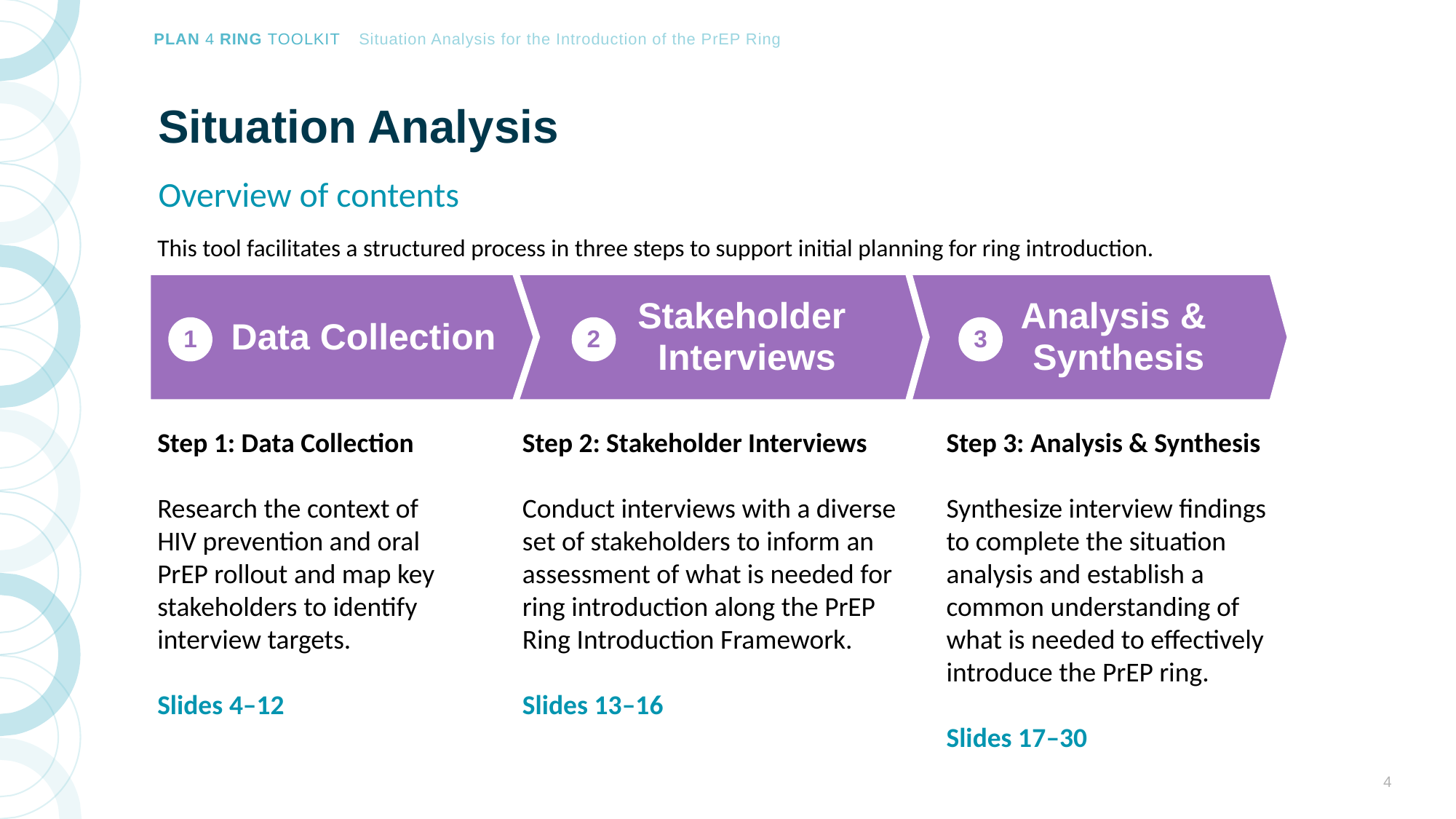

# Situation Analysis
Overview of contents
This tool facilitates a structured process in three steps to support initial planning for ring introduction.
 Data Collection
Stakeholder
Interviews
Analysis &
Synthesis
1
2
3
Step 2: Stakeholder Interviews

Conduct interviews with a diverse set of stakeholders to inform an assessment of what is needed for ring introduction along the PrEP Ring Introduction Framework.

Slides 13–16
Step 3: Analysis & Synthesis

Synthesize interview findings to complete the situation analysis and establish a common understanding of what is needed to effectively introduce the PrEP ring.

Slides 17–30
Step 1: Data Collection

Research the context of HIV prevention and oral PrEP rollout and map key stakeholders to identify interview targets.

Slides 4–12
4